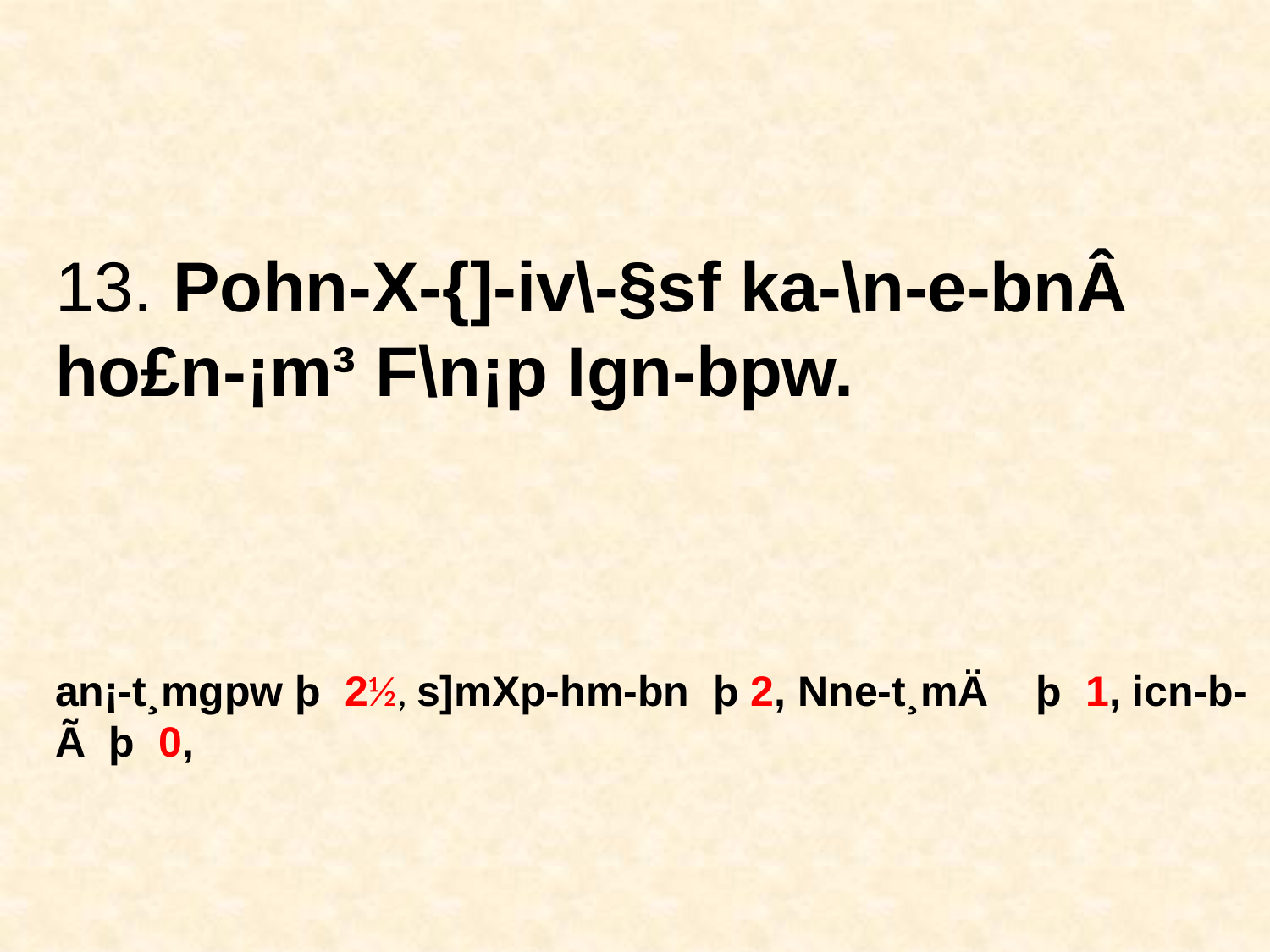

# 13. Pohn-X-{]-iv\-§sf ka-\n-e-bnÂ ho£n-¡m³ F\n¡p Ign-bpw. an¡-t¸mgpw þ  2½, s]mXp-hm-bn  þ 2, Nne-t¸mÄ    þ  1, icn-b-Ã  þ  0,